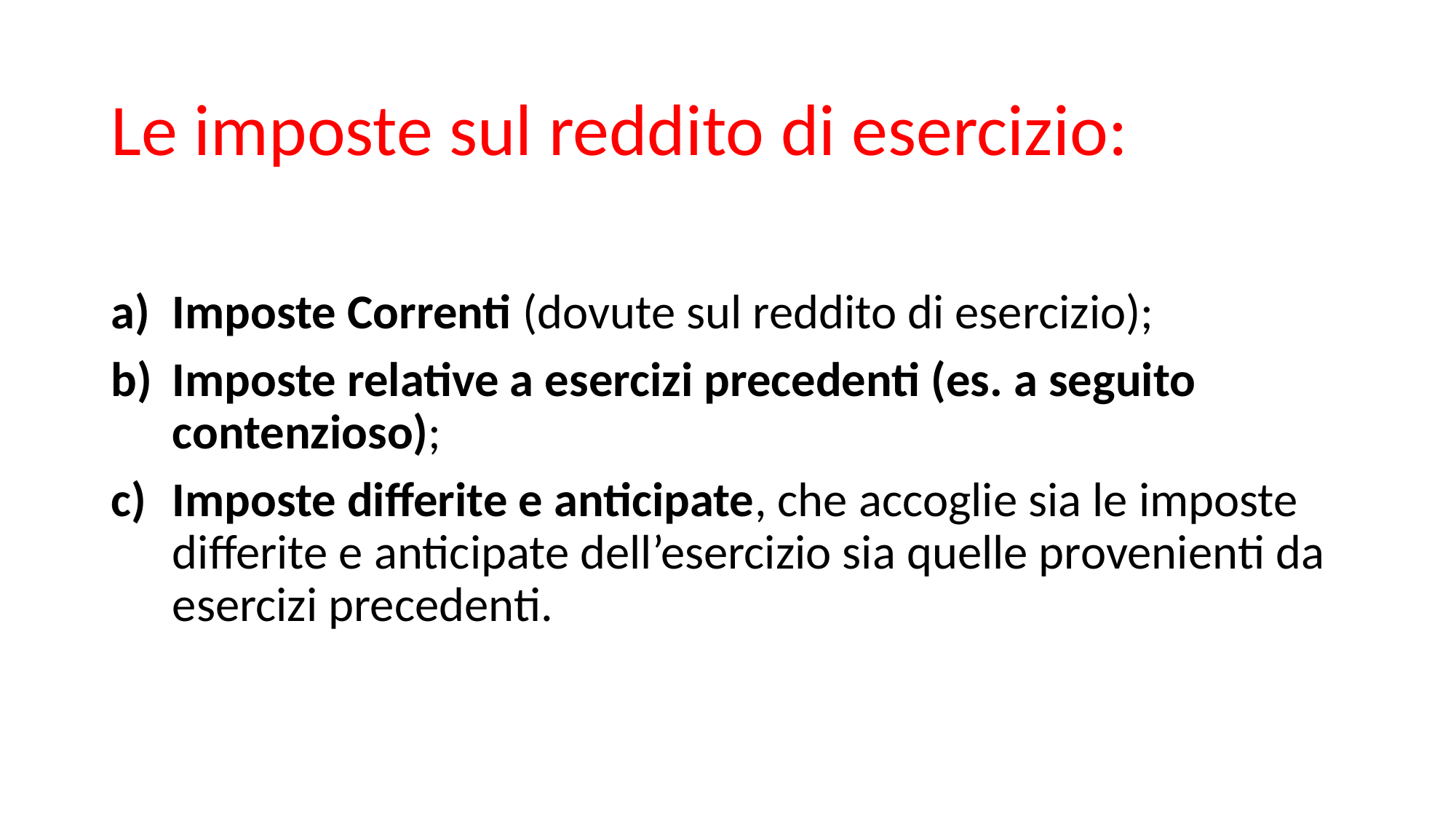

# Le imposte sul reddito di esercizio:
Imposte Correnti (dovute sul reddito di esercizio);
Imposte relative a esercizi precedenti (es. a seguito contenzioso);
Imposte differite e anticipate, che accoglie sia le imposte differite e anticipate dell’esercizio sia quelle provenienti da esercizi precedenti.